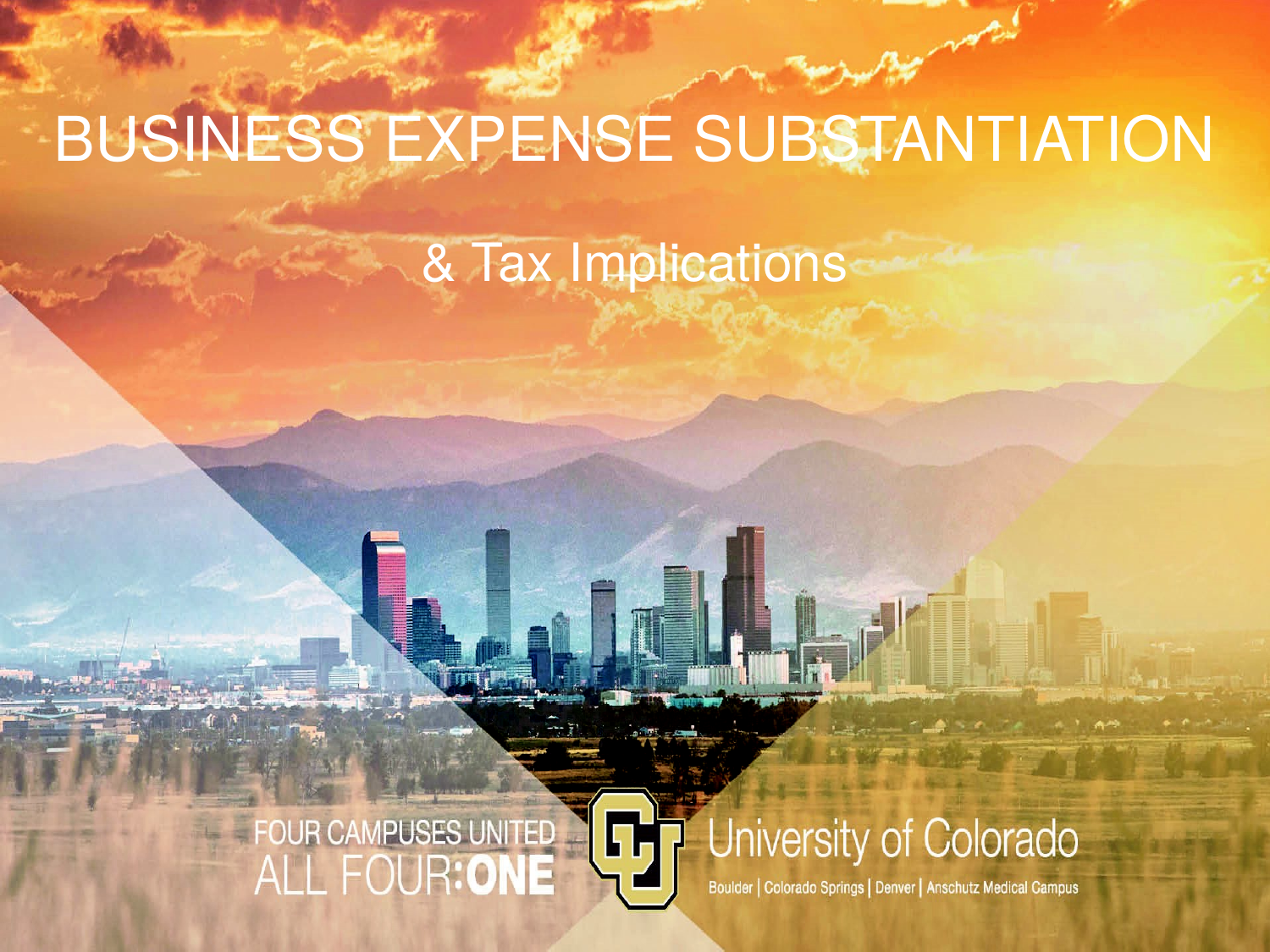

# Business Expense Substantiation
& Tax Implications